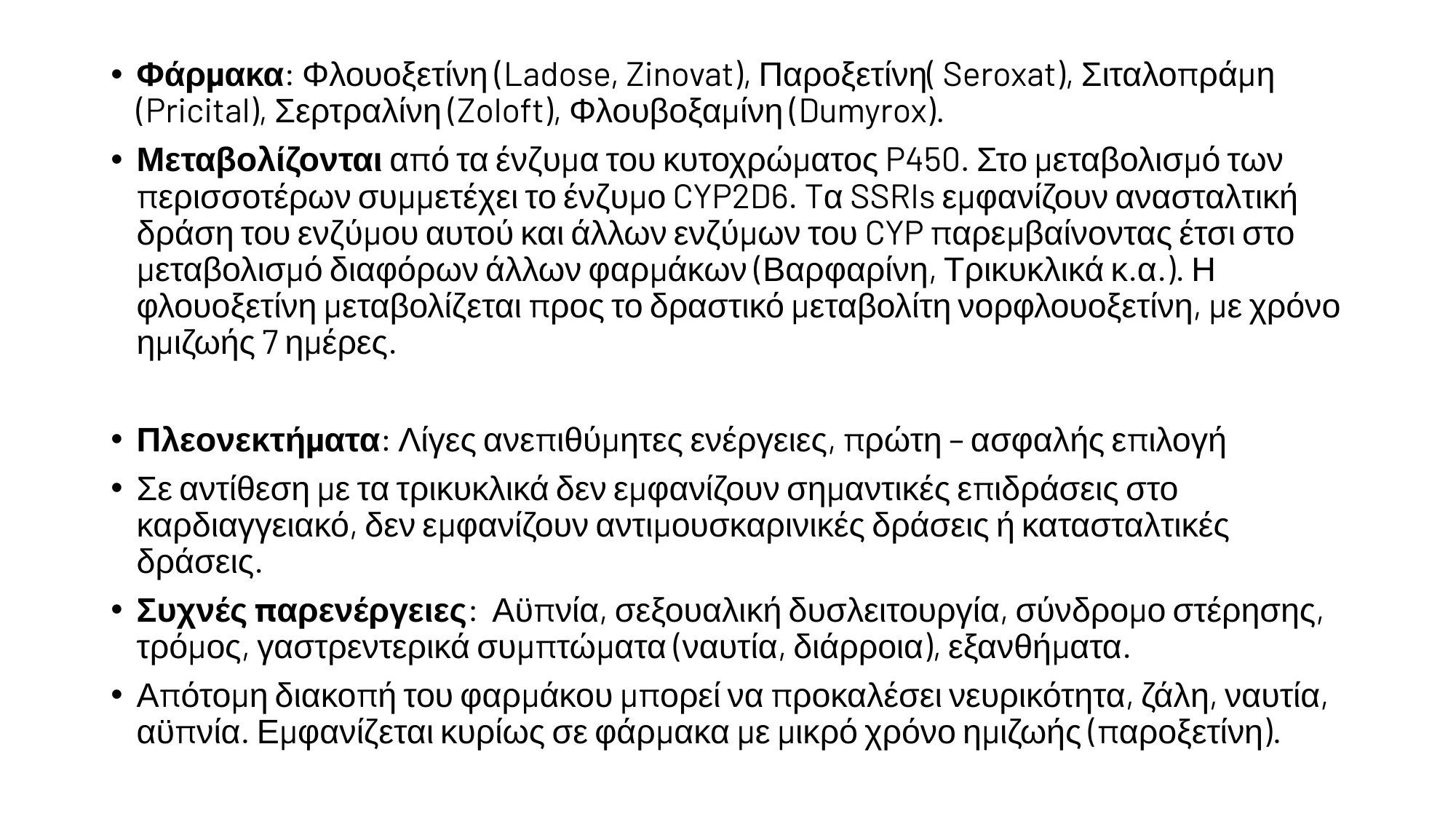

Φάρμακα: Φλουοξετίνη (Ladose, Zinovat), Παροξετίνη( Seroxat), Σιταλοπράμη (Pricital), Σερτραλίνη (Zoloft), Φλουβοξαμίνη (Dumyrox).
Μεταβολίζονται από τα ένζυμα του κυτοχρώματος P450. Στο μεταβολισμό των περισσοτέρων συμμετέχει το ένζυμο CYP2D6. Tα SSRIs εμφανίζουν ανασταλτική δράση του ενζύμου αυτού και άλλων ενζύμων του CYP παρεμβαίνοντας έτσι στο μεταβολισμό διαφόρων άλλων φαρμάκων (Βαρφαρίνη, Τρικυκλικά κ.α.). Η φλουοξετίνη μεταβολίζεται προς το δραστικό μεταβολίτη νορφλουοξετίνη, με χρόνο ημιζωής 7 ημέρες.

Πλεονεκτήματα: Λίγες ανεπιθύμητες ενέργειες, πρώτη – ασφαλής επιλογή
Σε αντίθεση με τα τρικυκλικά δεν εμφανίζουν σημαντικές επιδράσεις στο καρδιαγγειακό, δεν εμφανίζουν αντιμουσκαρινικές δράσεις ή κατασταλτικές δράσεις.
Συχνές παρενέργειες:  Αϋπνία, σεξουαλική δυσλειτουργία, σύνδρομο στέρησης, τρόμος, γαστρεντερικά συμπτώματα (ναυτία, διάρροια), εξανθήματα.
Απότομη διακοπή του φαρμάκου μπορεί να προκαλέσει νευρικότητα, ζάλη, ναυτία, αϋπνία. Εμφανίζεται κυρίως σε φάρμακα με μικρό χρόνο ημιζωής (παροξετίνη).